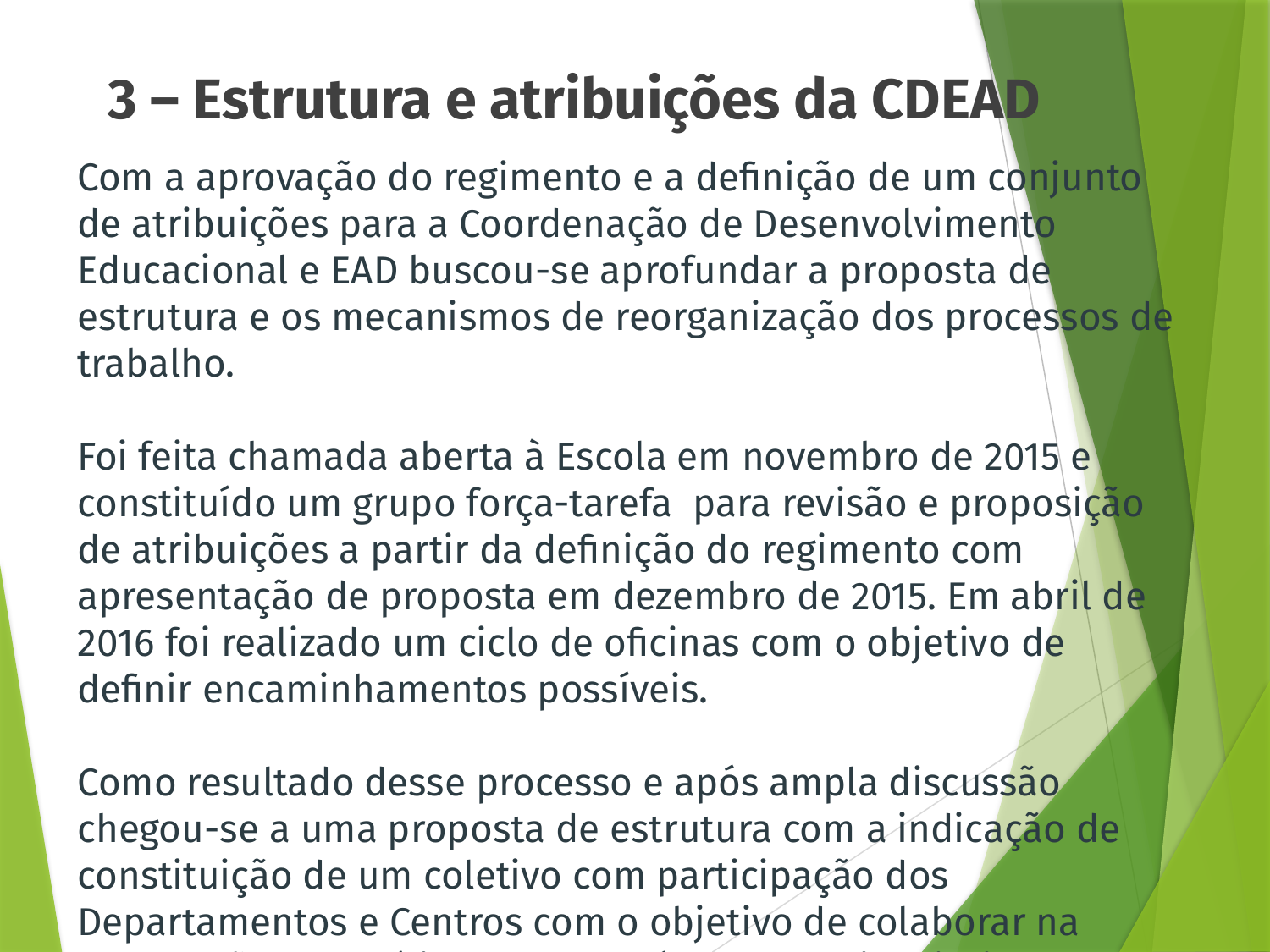

3 – Estrutura e atribuições da CDEAD

Com a aprovação do regimento e a definição de um conjunto de atribuições para a Coordenação de Desenvolvimento Educacional e EAD buscou-se aprofundar a proposta de estrutura e os mecanismos de reorganização dos processos de trabalho.

Foi feita chamada aberta à Escola em novembro de 2015 e constituído um grupo força-tarefa  para revisão e proposição de atribuições a partir da definição do regimento com apresentação de proposta em dezembro de 2015. Em abril de 2016 foi realizado um ciclo de oficinas com o objetivo de definir encaminhamentos possíveis.

Como resultado desse processo e após ampla discussão chegou-se a uma proposta de estrutura com a indicação de constituição de um coletivo com participação dos Departamentos e Centros com o objetivo de colaborar na construção da política para esta área e definir prioridades e diretrizes.